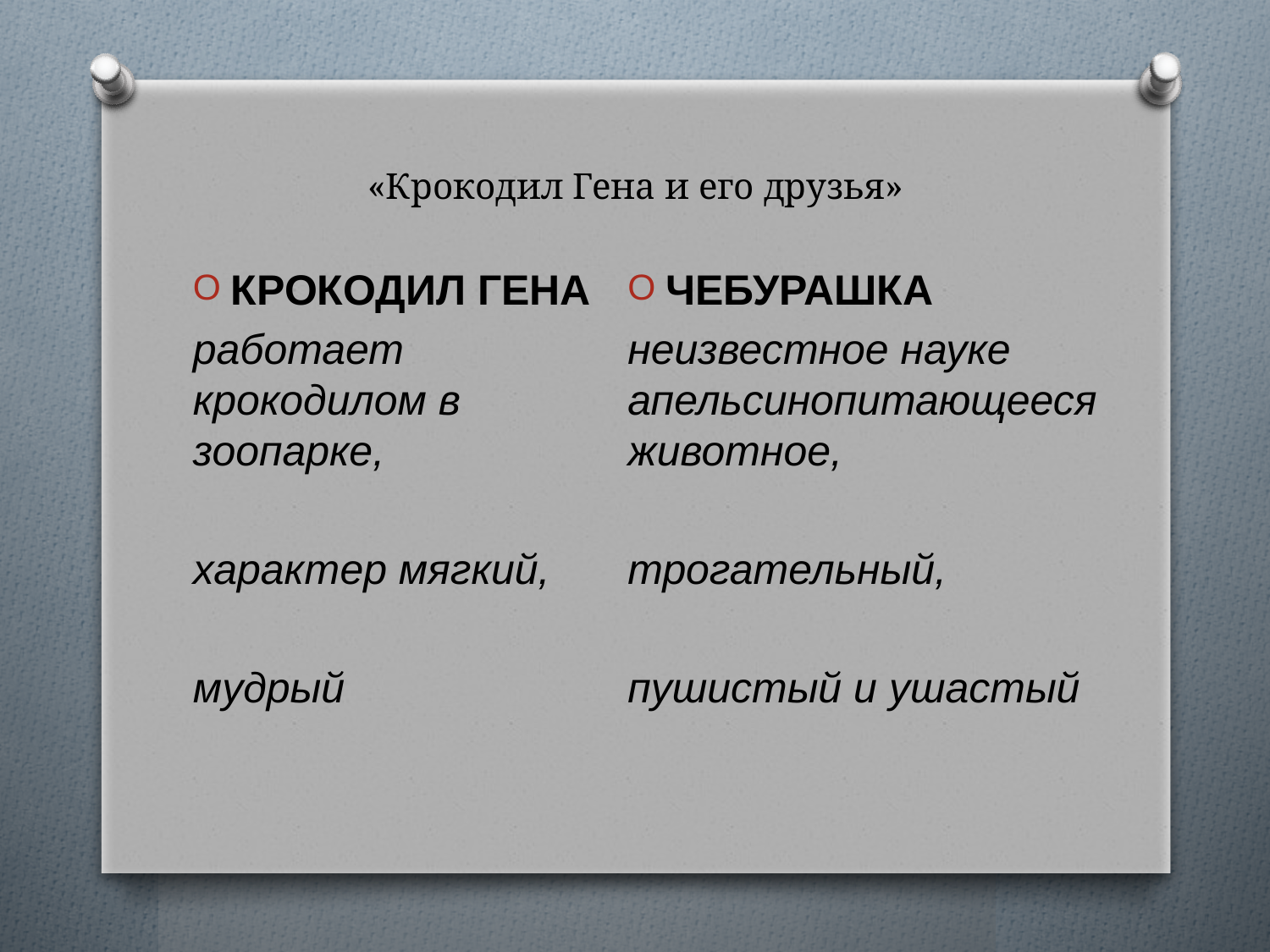

# «Крокодил Гена и его друзья»
КРОКОДИЛ ГЕНА
работает крокодилом в зоопарке,

характер мягкий,

мудрый

ЧЕБУРАШКА
неизвестное науке апельсинопитающееся животное,

трогательный,

пушистый и ушастый